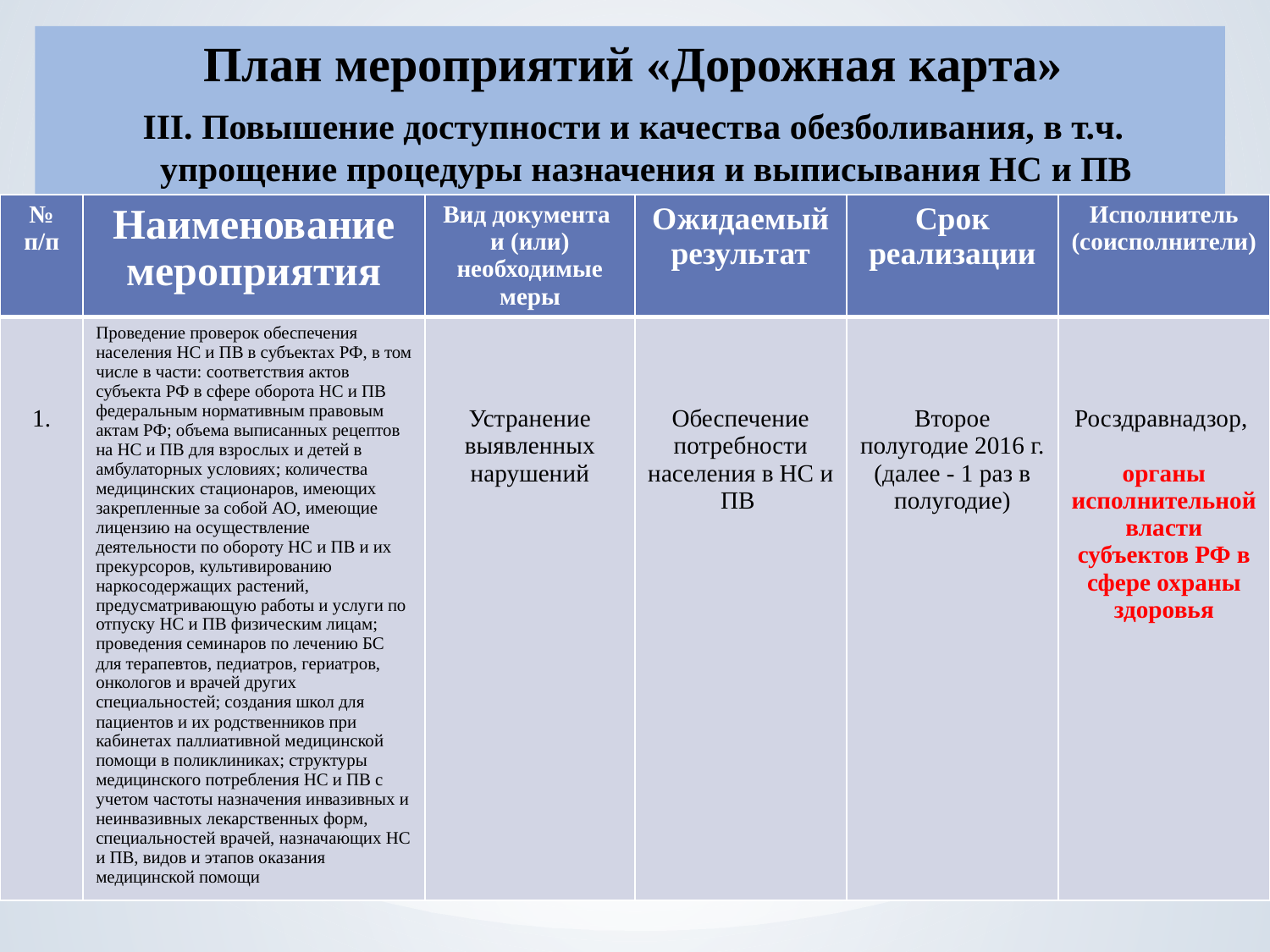

План мероприятий «Дорожная карта»
III. Повышение доступности и качества обезболивания, в т.ч. упрощение процедуры назначения и выписывания НС и ПВ
| № п/п | Наименование мероприятия | Вид документа и (или) необходимые меры | Ожидаемый результат | Срок реализации | Исполнитель (соисполнители) |
| --- | --- | --- | --- | --- | --- |
| 1. | Проведение проверок обеспечения населения НС и ПВ в субъектах РФ, в том числе в части: соответствия актов субъекта РФ в сфере оборота НС и ПВ федеральным нормативным правовым актам РФ; объема выписанных рецептов на НС и ПВ для взрослых и детей в амбулаторных условиях; количества медицинских стационаров, имеющих закрепленные за собой АО, имеющие лицензию на осуществление деятельности по обороту НС и ПВ и их прекурсоров, культивированию наркосодержащих растений, предусматривающую работы и услуги по отпуску НС и ПВ физическим лицам; проведения семинаров по лечению БС для терапевтов, педиатров, гериатров, онкологов и врачей других специальностей; создания школ для пациентов и их родственников при кабинетах паллиативной медицинской помощи в поликлиниках; структуры медицинского потребления НС и ПВ с учетом частоты назначения инвазивных и неинвазивных лекарственных форм, специальностей врачей, назначающих НС и ПВ, видов и этапов оказания медицинской помощи | Устранение выявленных нарушений | Обеспечение потребности населения в НС и ПВ | Второе полугодие 2016 г. (далее - 1 раз в полугодие) | Росздравнадзор, органы исполнительной власти субъектов РФ в сфере охраны здоровья |